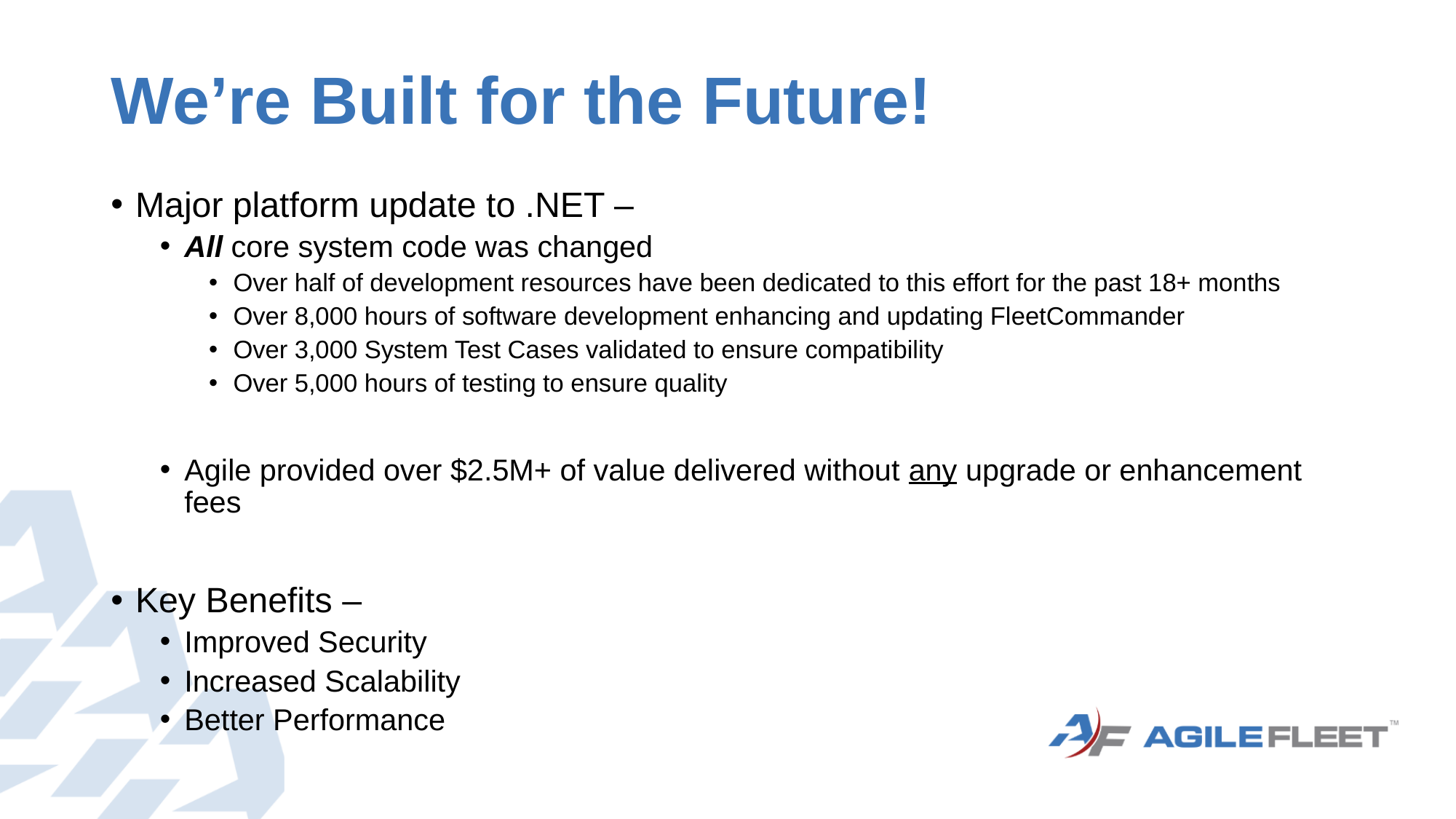

# We’re Built for the Future!
Major platform update to .NET –
All core system code was changed
Over half of development resources have been dedicated to this effort for the past 18+ months
Over 8,000 hours of software development enhancing and updating FleetCommander
Over 3,000 System Test Cases validated to ensure compatibility
Over 5,000 hours of testing to ensure quality

Agile provided over $2.5M+ of value delivered without any upgrade or enhancement fees

Key Benefits –
Improved Security
Increased Scalability
Better Performance